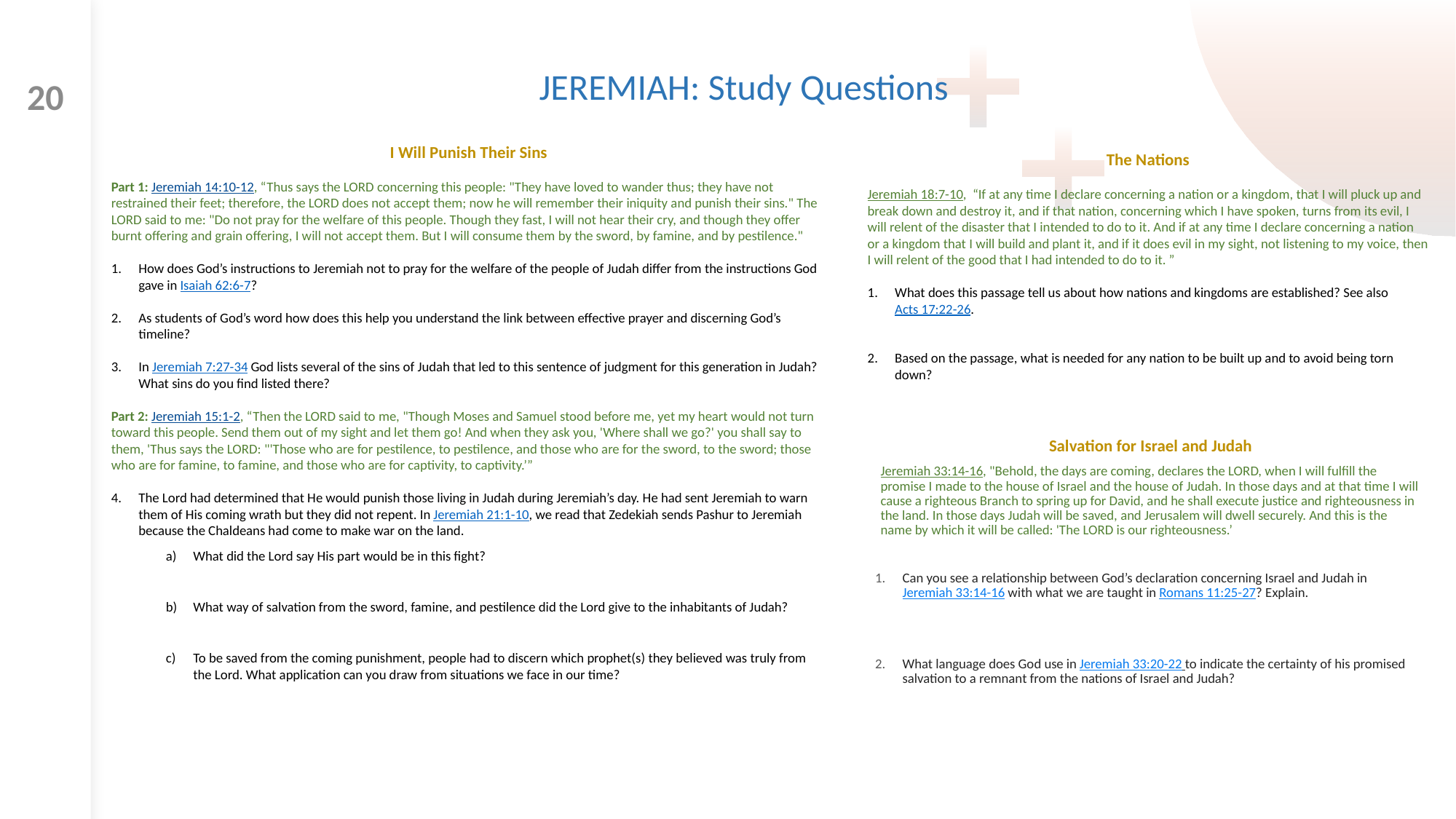

# JEREMIAH: Study Questions
20
I Will Punish Their Sins

Part 1: Jeremiah 14:10-12, “Thus says the LORD concerning this people: "They have loved to wander thus; they have not restrained their feet; therefore, the LORD does not accept them; now he will remember their iniquity and punish their sins." The LORD said to me: "Do not pray for the welfare of this people. Though they fast, I will not hear their cry, and though they offer burnt offering and grain offering, I will not accept them. But I will consume them by the sword, by famine, and by pestilence."

How does God’s instructions to Jeremiah not to pray for the welfare of the people of Judah differ from the instructions God gave in Isaiah 62:6-7?

As students of God’s word how does this help you understand the link between effective prayer and discerning God’s timeline?

In Jeremiah 7:27-34 God lists several of the sins of Judah that led to this sentence of judgment for this generation in Judah? What sins do you find listed there?

Part 2: Jeremiah 15:1-2, “Then the LORD said to me, "Though Moses and Samuel stood before me, yet my heart would not turn toward this people. Send them out of my sight and let them go! And when they ask you, 'Where shall we go?' you shall say to them, 'Thus says the LORD: "'Those who are for pestilence, to pestilence, and those who are for the sword, to the sword; those who are for famine, to famine, and those who are for captivity, to captivity.’”

The Lord had determined that He would punish those living in Judah during Jeremiah’s day. He had sent Jeremiah to warn them of His coming wrath but they did not repent. In Jeremiah 21:1-10, we read that Zedekiah sends Pashur to Jeremiah because the Chaldeans had come to make war on the land.
What did the Lord say His part would be in this fight?

What way of salvation from the sword, famine, and pestilence did the Lord give to the inhabitants of Judah?

To be saved from the coming punishment, people had to discern which prophet(s) they believed was truly from the Lord. What application can you draw from situations we face in our time?
The Nations

Jeremiah 18:7-10,  “If at any time I declare concerning a nation or a kingdom, that I will pluck up and break down and destroy it, and if that nation, concerning which I have spoken, turns from its evil, I will relent of the disaster that I intended to do to it. And if at any time I declare concerning a nation or a kingdom that I will build and plant it, and if it does evil in my sight, not listening to my voice, then I will relent of the good that I had intended to do to it. ”

What does this passage tell us about how nations and kingdoms are established? See also Acts 17:22-26.

Based on the passage, what is needed for any nation to be built up and to avoid being torn down?

Salvation for Israel and Judah
Jeremiah 33:14-16, "Behold, the days are coming, declares the LORD, when I will fulfill the promise I made to the house of Israel and the house of Judah. In those days and at that time I will cause a righteous Branch to spring up for David, and he shall execute justice and righteousness in the land. In those days Judah will be saved, and Jerusalem will dwell securely. And this is the name by which it will be called: 'The LORD is our righteousness.’

Can you see a relationship between God’s declaration concerning Israel and Judah in Jeremiah 33:14-16 with what we are taught in Romans 11:25-27? Explain.

What language does God use in Jeremiah 33:20-22 to indicate the certainty of his promised salvation to a remnant from the nations of Israel and Judah?